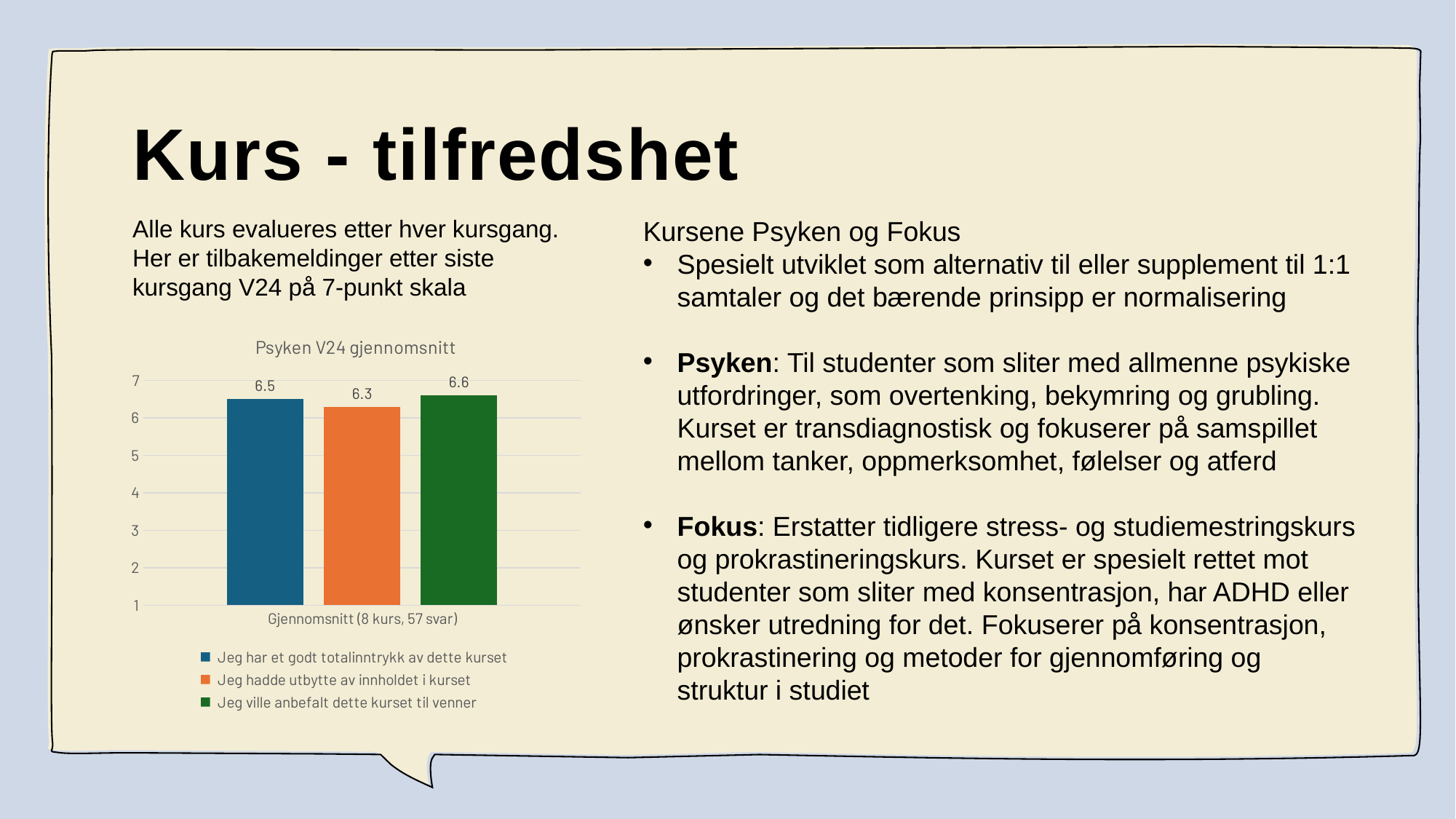

# Kurs - tilfredshet
Kursene Psyken og Fokus
Spesielt utviklet som alternativ til eller supplement til 1:1 samtaler og det bærende prinsipp er normalisering

Psyken: Til studenter som sliter med allmenne psykiske utfordringer, som overtenking, bekymring og grubling. Kurset er transdiagnostisk og fokuserer på samspillet mellom tanker, oppmerksomhet, følelser og atferd

Fokus: Erstatter tidligere stress- og studiemestringskurs og prokrastineringskurs. Kurset er spesielt rettet mot studenter som sliter med konsentrasjon, har ADHD eller ønsker utredning for det. Fokuserer på konsentrasjon, prokrastinering og metoder for gjennomføring og struktur i studiet
Alle kurs evalueres etter hver kursgang. Her er tilbakemeldinger etter siste kursgang V24 på 7-punkt skala

### Chart: Psyken V24 gjennomsnitt

| Category |  Jeg har et godt totalinntrykk av dette kurset  |  Jeg hadde utbytte av innholdet i kurset  |  Jeg ville anbefalt dette kurset til venner  |
|---|---|---|---|
| Gjennomsnitt (8 kurs, 57 svar) | 6.5 | 6.3 | 6.6 |